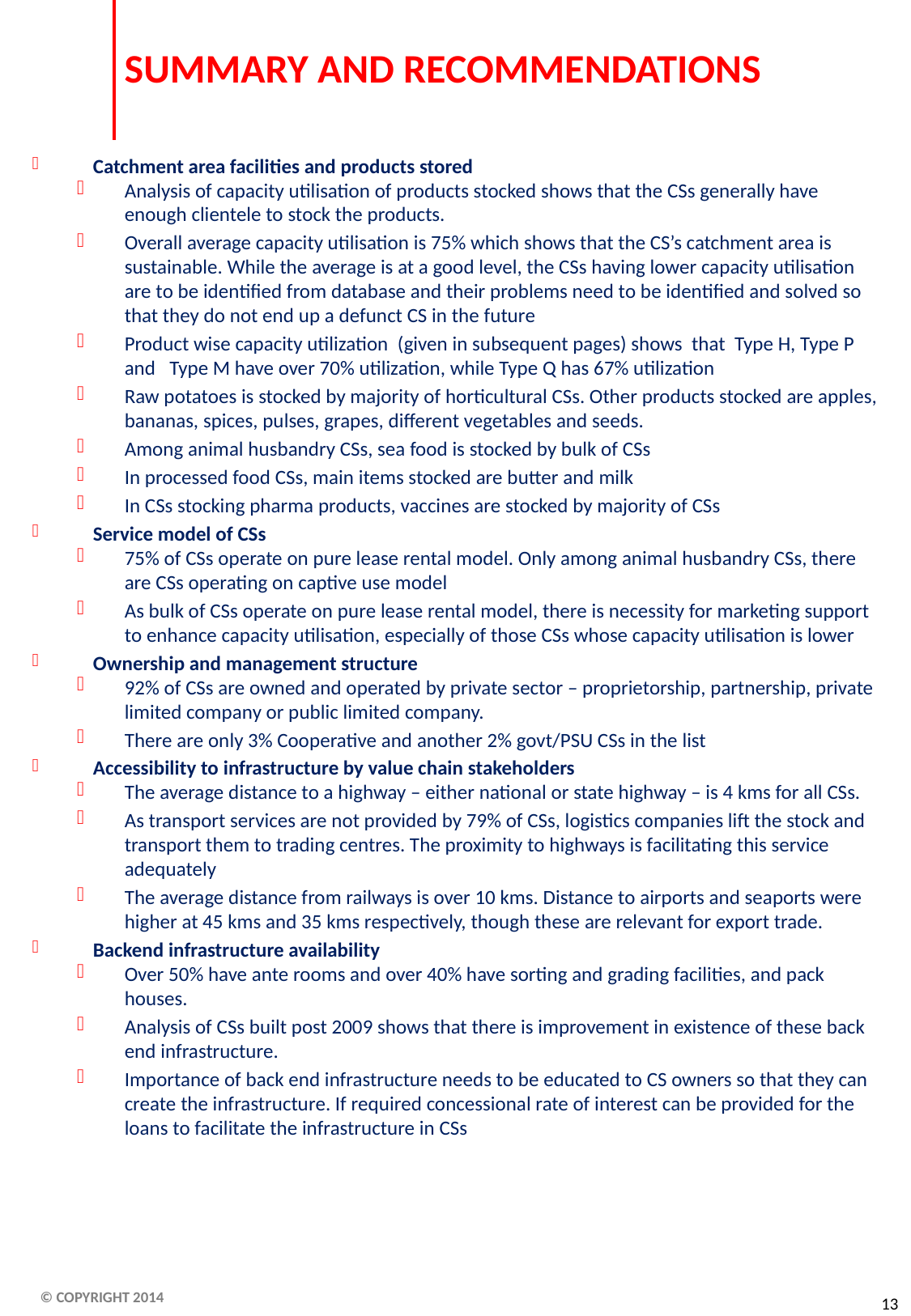

# SUMMARY AND RECOMMENDATIONS
Catchment area facilities and products stored
Analysis of capacity utilisation of products stocked shows that the CSs generally have enough clientele to stock the products.
Overall average capacity utilisation is 75% which shows that the CS’s catchment area is sustainable. While the average is at a good level, the CSs having lower capacity utilisation are to be identified from database and their problems need to be identified and solved so that they do not end up a defunct CS in the future
Product wise capacity utilization  (given in subsequent pages) shows  that  Type H, Type P and   Type M have over 70% utilization, while Type Q has 67% utilization
Raw potatoes is stocked by majority of horticultural CSs. Other products stocked are apples, bananas, spices, pulses, grapes, different vegetables and seeds.
Among animal husbandry CSs, sea food is stocked by bulk of CSs
In processed food CSs, main items stocked are butter and milk
In CSs stocking pharma products, vaccines are stocked by majority of CSs
Service model of CSs
75% of CSs operate on pure lease rental model. Only among animal husbandry CSs, there are CSs operating on captive use model
As bulk of CSs operate on pure lease rental model, there is necessity for marketing support to enhance capacity utilisation, especially of those CSs whose capacity utilisation is lower
Ownership and management structure
92% of CSs are owned and operated by private sector – proprietorship, partnership, private limited company or public limited company.
There are only 3% Cooperative and another 2% govt/PSU CSs in the list
Accessibility to infrastructure by value chain stakeholders
The average distance to a highway – either national or state highway – is 4 kms for all CSs.
As transport services are not provided by 79% of CSs, logistics companies lift the stock and transport them to trading centres. The proximity to highways is facilitating this service adequately
The average distance from railways is over 10 kms. Distance to airports and seaports were higher at 45 kms and 35 kms respectively, though these are relevant for export trade.
Backend infrastructure availability
Over 50% have ante rooms and over 40% have sorting and grading facilities, and pack houses.
Analysis of CSs built post 2009 shows that there is improvement in existence of these back end infrastructure.
Importance of back end infrastructure needs to be educated to CS owners so that they can create the infrastructure. If required concessional rate of interest can be provided for the loans to facilitate the infrastructure in CSs